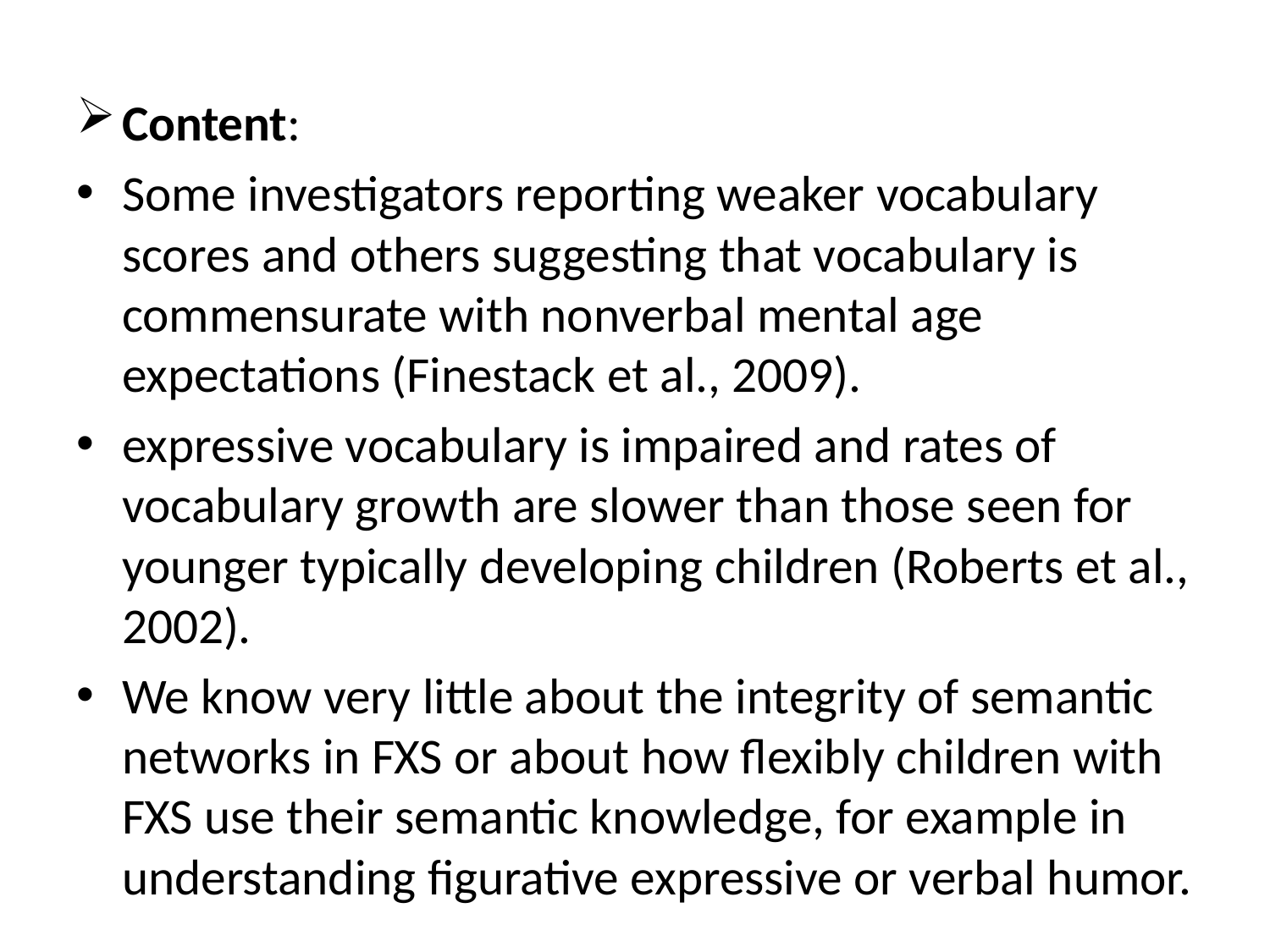

#
Content:
Some investigators reporting weaker vocabulary scores and others suggesting that vocabulary is commensurate with nonverbal mental age expectations (Finestack et al., 2009).
expressive vocabulary is impaired and rates of vocabulary growth are slower than those seen for younger typically developing children (Roberts et al., 2002).
We know very little about the integrity of semantic networks in FXS or about how flexibly children with FXS use their semantic knowledge, for example in understanding figurative expressive or verbal humor.